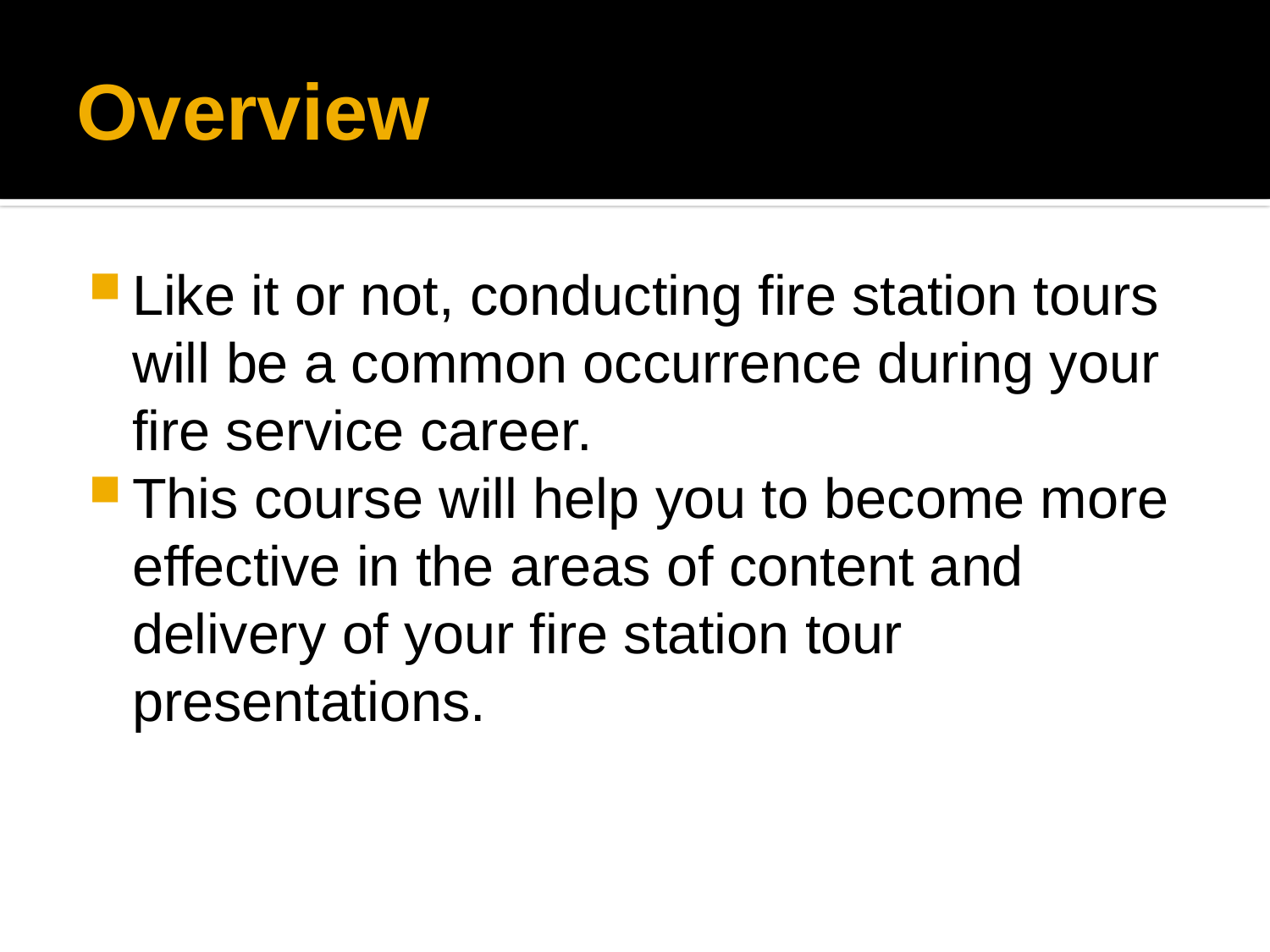

# Overview
Like it or not, conducting fire station tours will be a common occurrence during your fire service career.
This course will help you to become more effective in the areas of content and delivery of your fire station tour presentations.